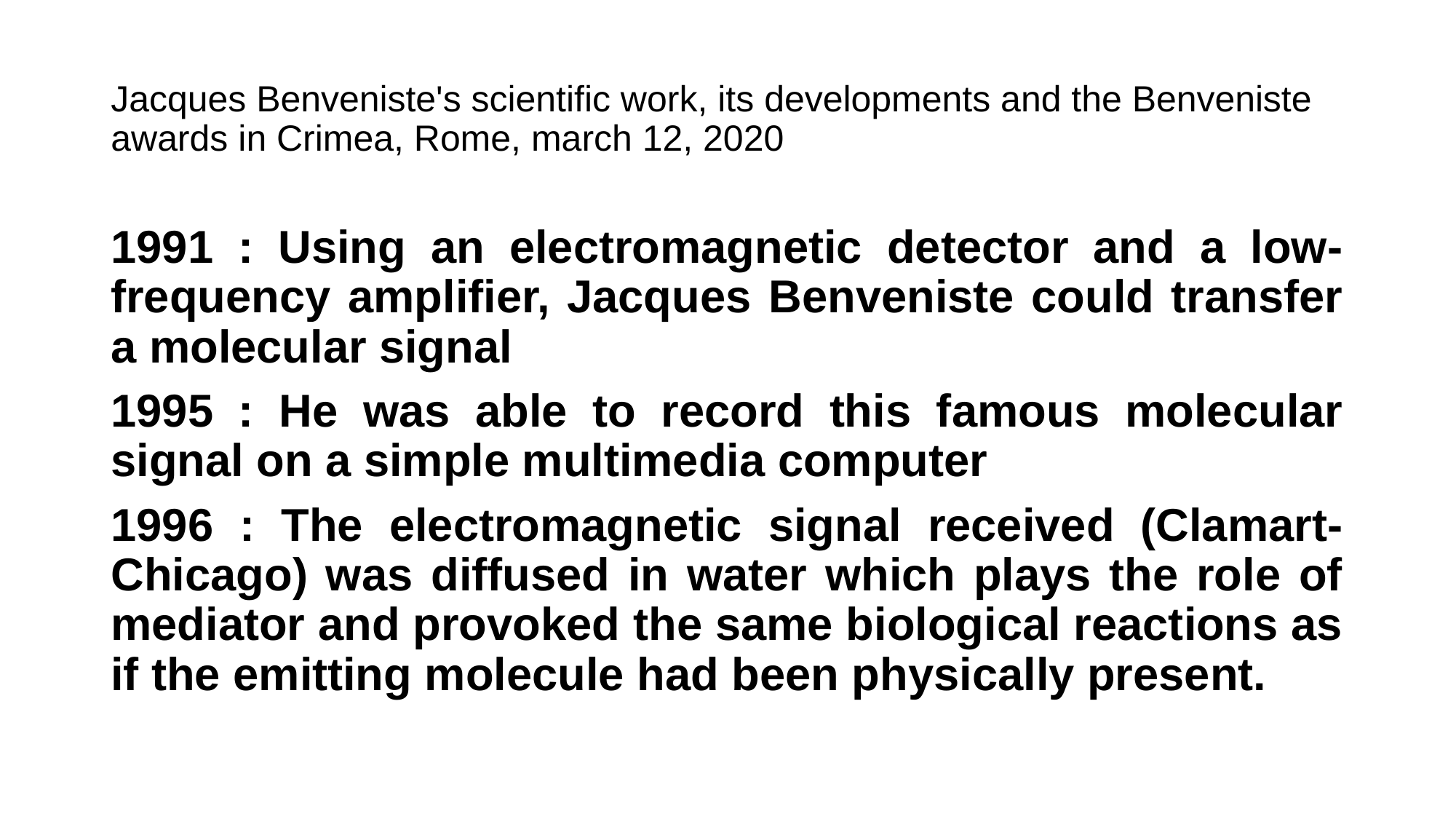

# Jacques Benveniste's scientific work, its developments and the Benveniste awards in Crimea, Rome, march 12, 2020
1991 : Using an electromagnetic detector and a low-frequency amplifier, Jacques Benveniste could transfer a molecular signal
1995 : He was able to record this famous molecular signal on a simple multimedia computer
1996 : The electromagnetic signal received (Clamart-Chicago) was diffused in water which plays the role of mediator and provoked the same biological reactions as if the emitting molecule had been physically present.